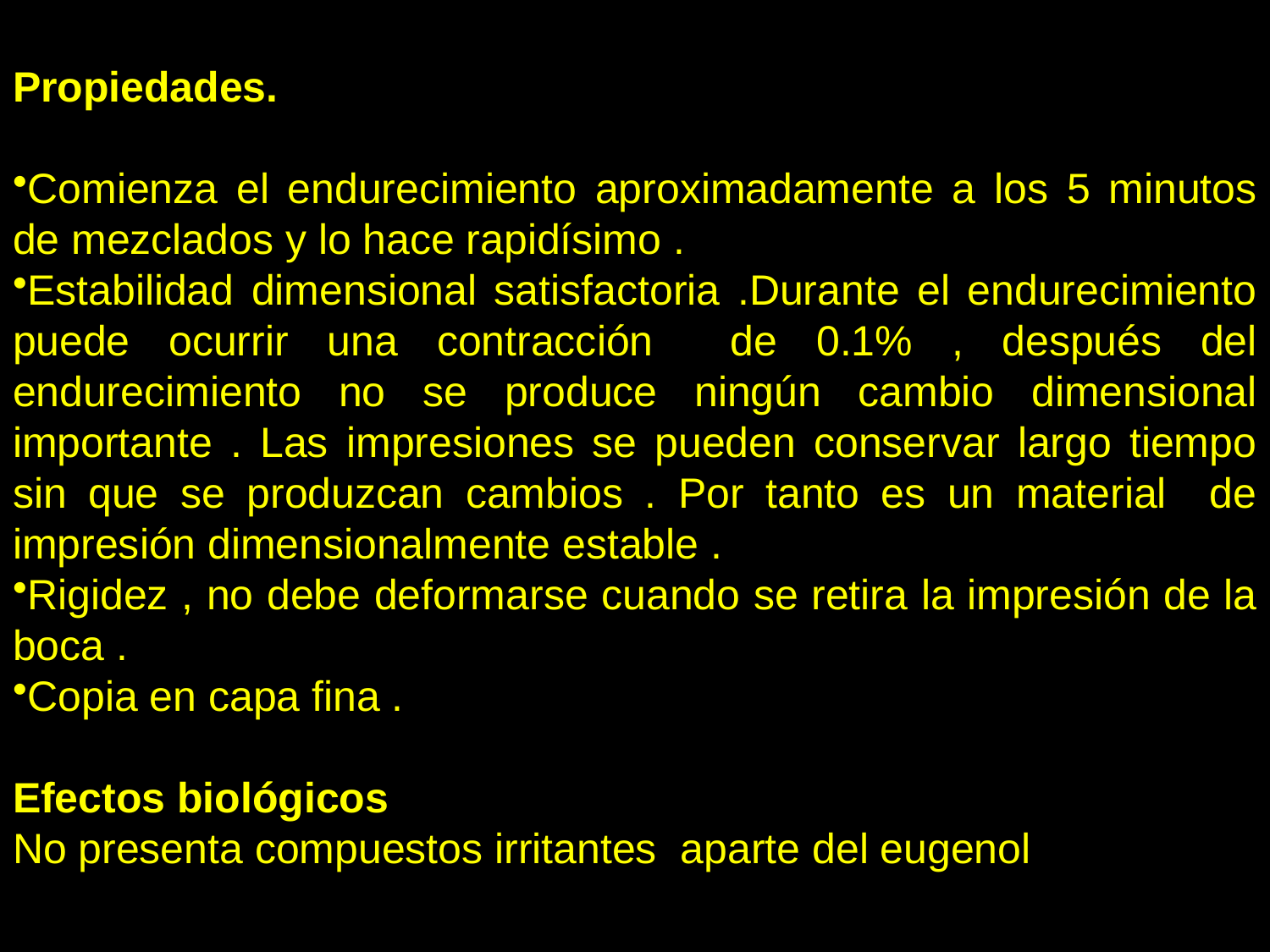

Propiedades.

Comienza el endurecimiento aproximadamente a los 5 minutos de mezclados y lo hace rapidísimo .
Estabilidad dimensional satisfactoria .Durante el endurecimiento puede ocurrir una contracción  de 0.1% , después del endurecimiento no se produce ningún cambio dimensional importante . Las impresiones se pueden conservar largo tiempo sin que se produzcan cambios . Por tanto es un material  de impresión dimensionalmente estable .
Rigidez , no debe deformarse cuando se retira la impresión de la boca .
Copia en capa fina .

Efectos biológicos
No presenta compuestos irritantes  aparte del eugenol